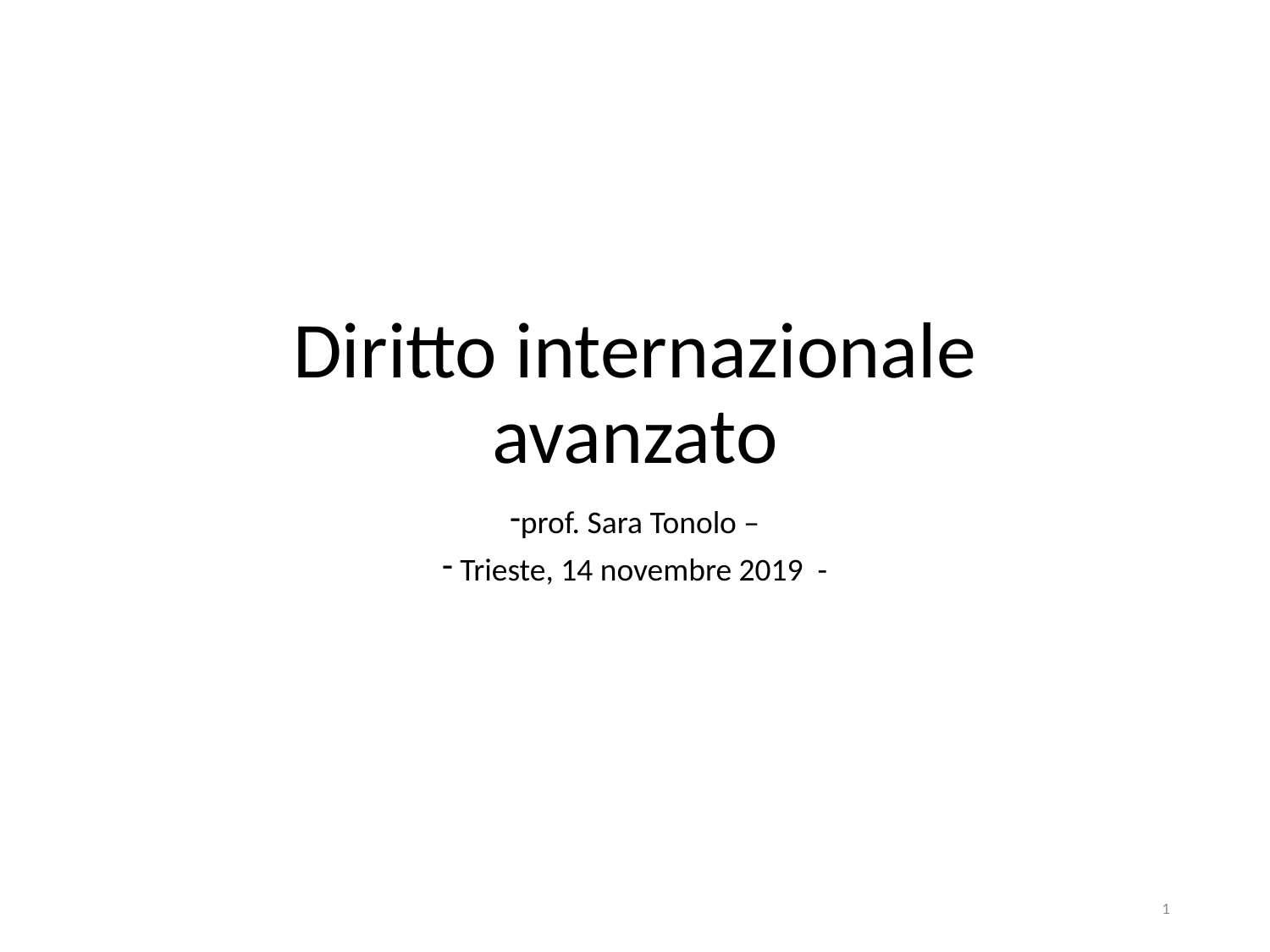

# Diritto internazionale avanzato
prof. Sara Tonolo –
 Trieste, 14 novembre 2019  -
1